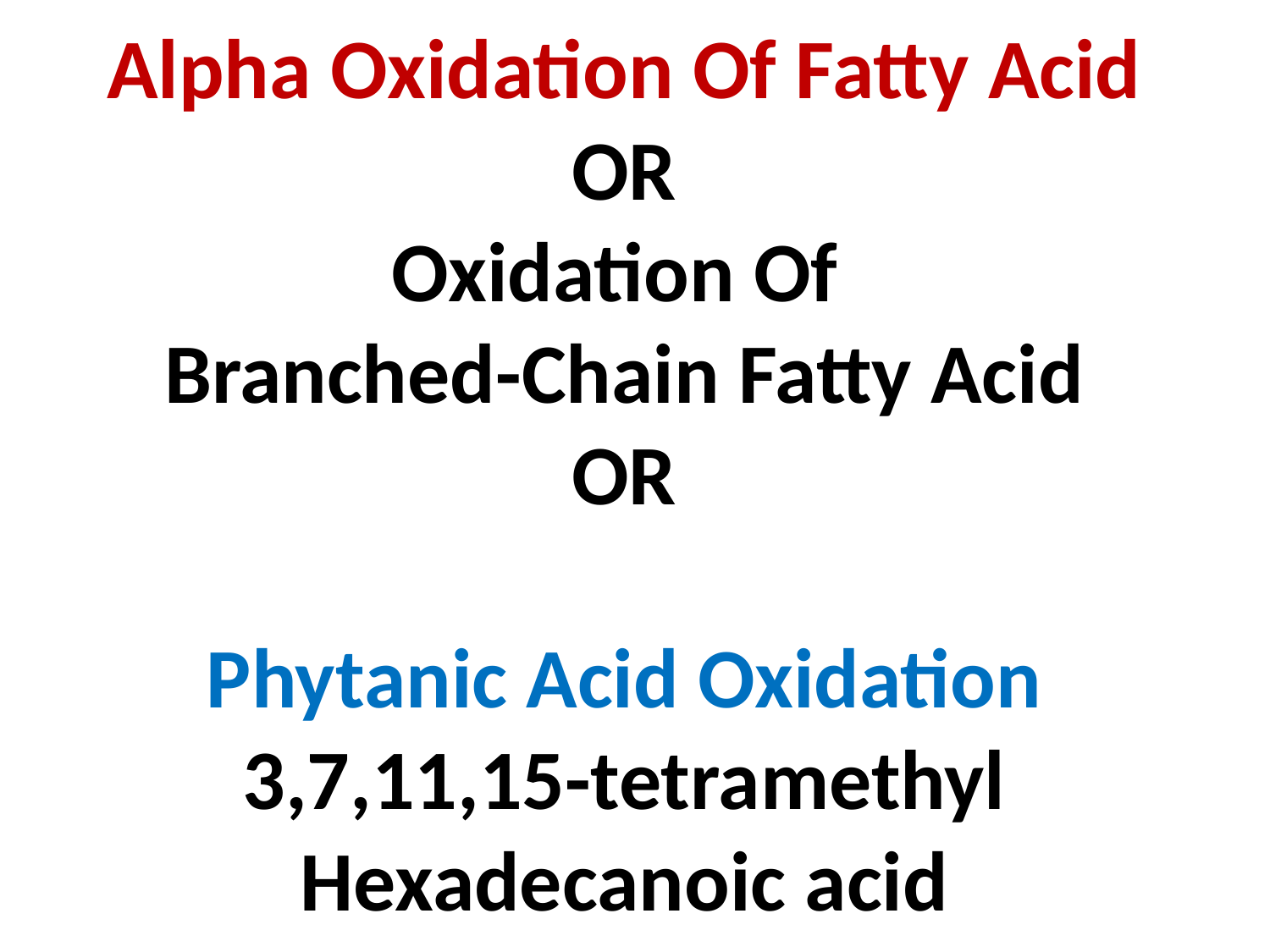

# Alpha Oxidation Of Fatty Acid OR Oxidation Of Branched-Chain Fatty Acid OR Phytanic Acid Oxidation 3,7,11,15-tetramethyl Hexadecanoic acid